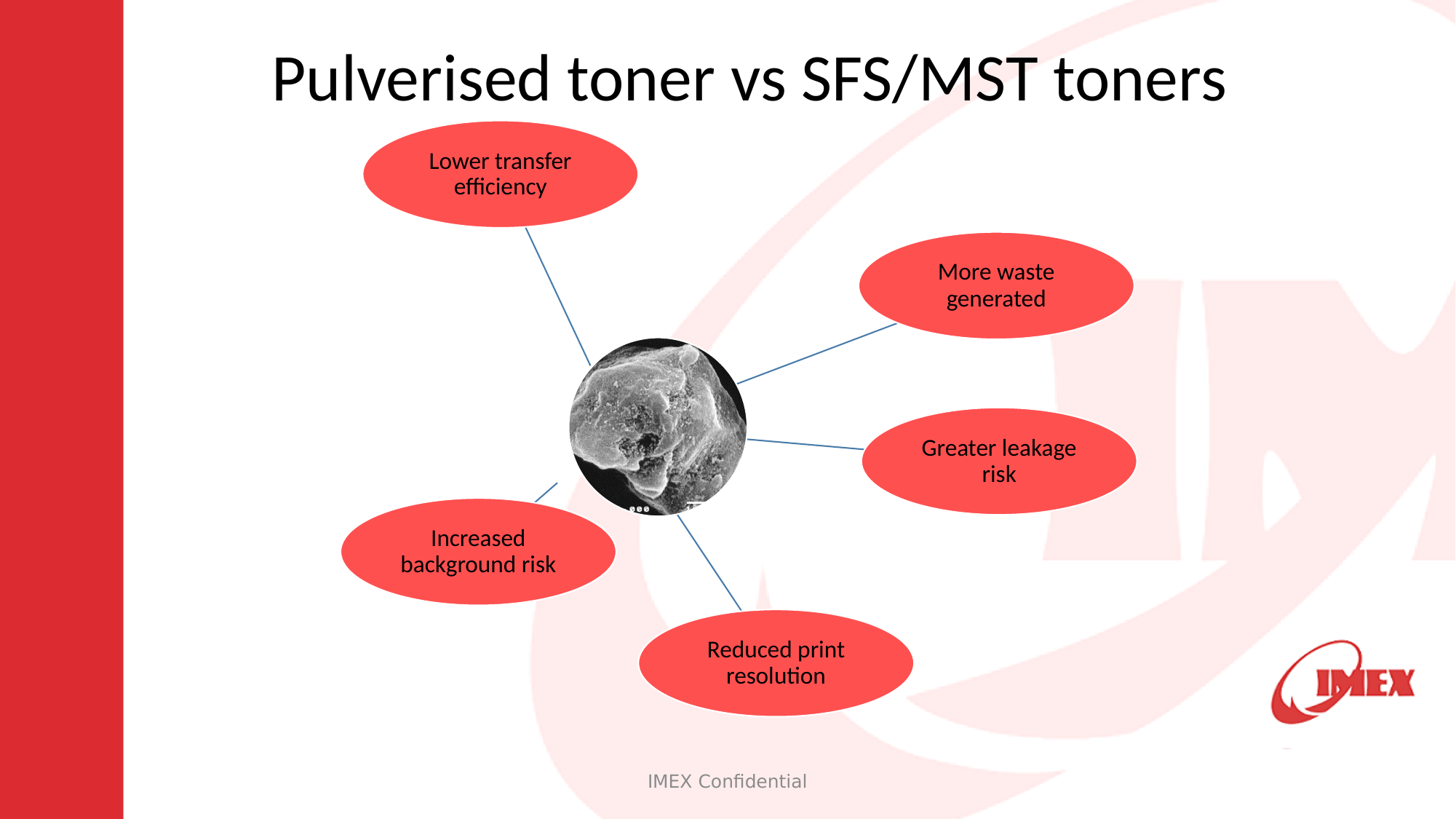

# Pulverised toner vs SFS/MST toners
Lower transfer efficiency
More waste generated
Greater leakage risk
Reduced print resolution
Increased background risk
IMEX Confidential